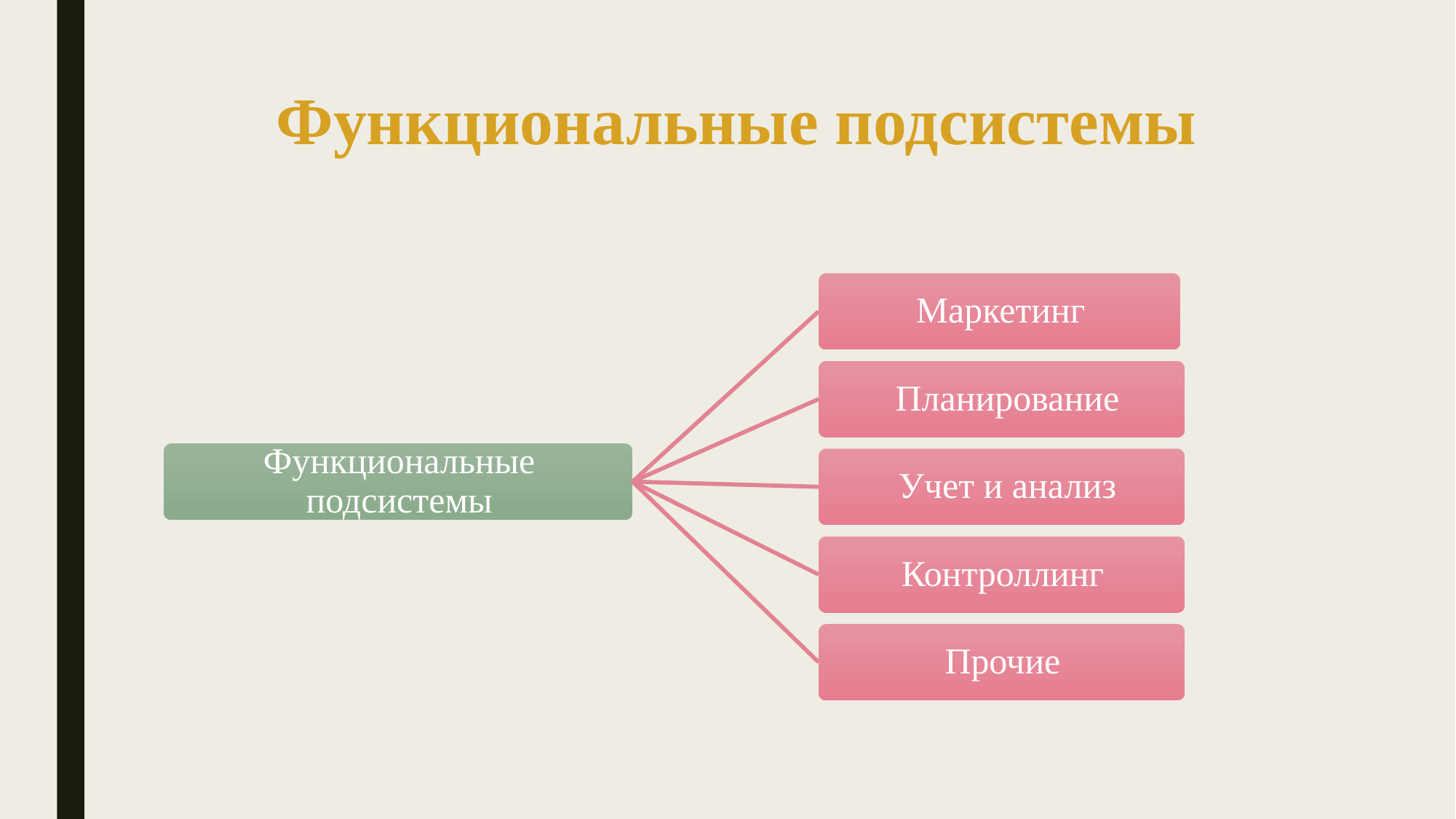

# Функциональные подсистемы
Функциональные подсистемы

Маркетинг

 Планирование

 Учет и анализ

Контроллинг

Прочие